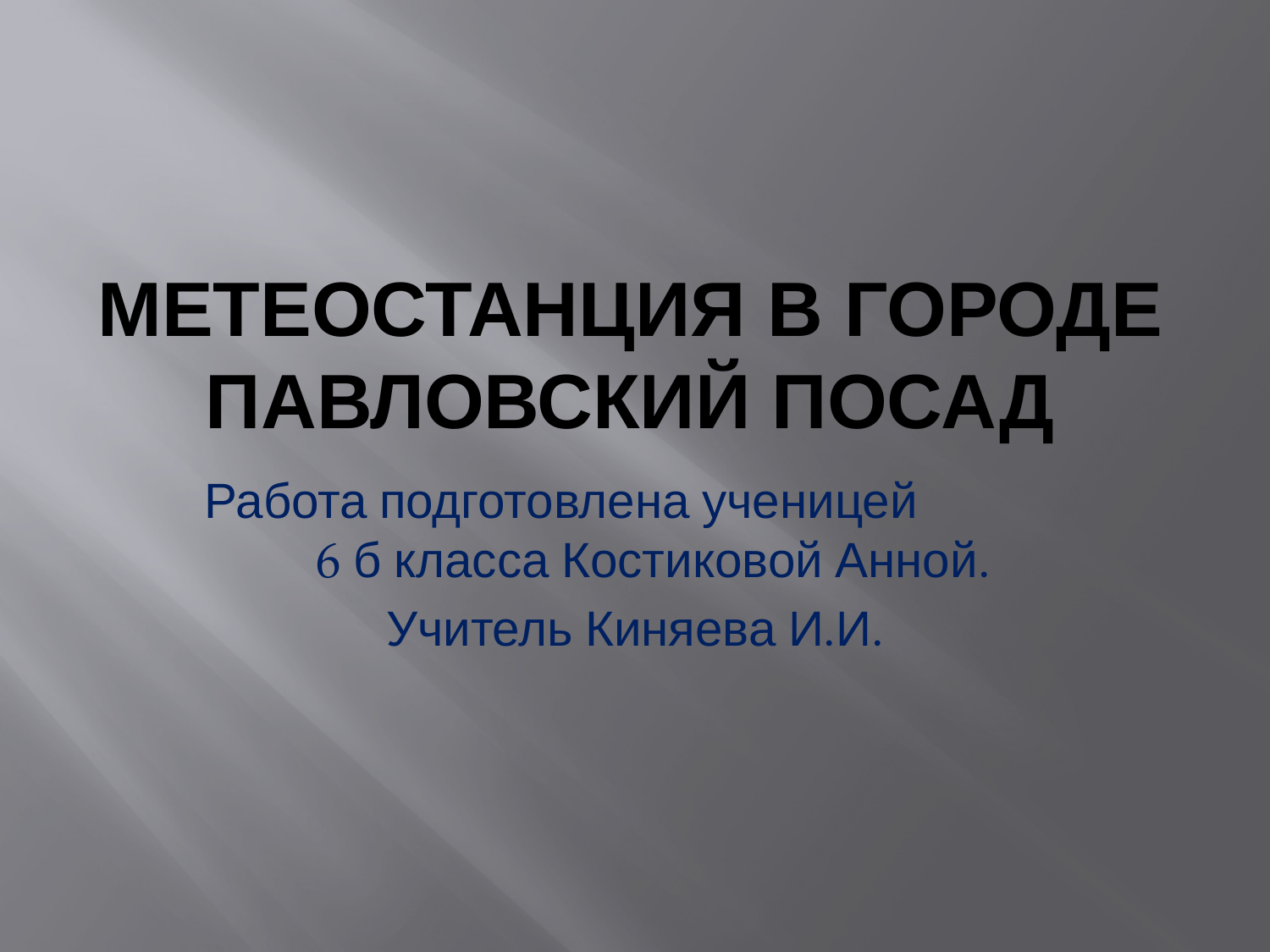

# Метеостанция в городе Павловский Посад
Работа подготовлена ученицей                6 б класса Костиковой Анной.
Учитель Киняева И.И.